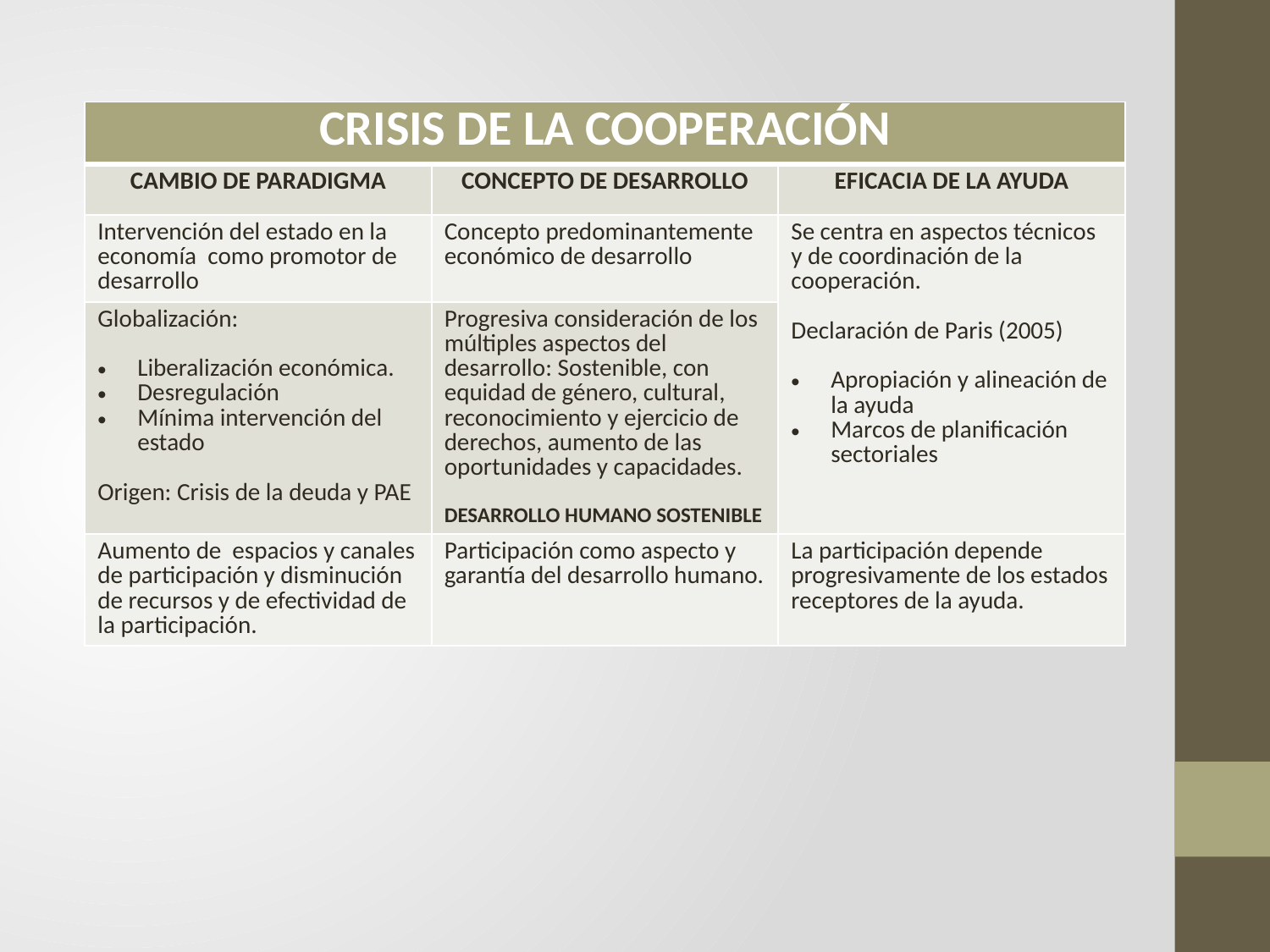

| CRISIS DE LA COOPERACIÓN |  |  |
| --- | --- | --- |
| CAMBIO DE PARADIGMA | CONCEPTO DE DESARROLLO | EFICACIA DE LA AYUDA |
| Intervención del estado en la economía como promotor de desarrollo | Concepto predominantemente económico de desarrollo | Se centra en aspectos técnicos y de coordinación de la cooperación. Declaración de Paris (2005) Apropiación y alineación de la ayuda Marcos de planificación sectoriales |
| Globalización: Liberalización económica. Desregulación Mínima intervención del estado Origen: Crisis de la deuda y PAE | Progresiva consideración de los múltiples aspectos del desarrollo: Sostenible, con equidad de género, cultural, reconocimiento y ejercicio de derechos, aumento de las oportunidades y capacidades. DESARROLLO HUMANO SOSTENIBLE |  |
| Aumento de espacios y canales de participación y disminución de recursos y de efectividad de la participación. | Participación como aspecto y garantía del desarrollo humano. | La participación depende progresivamente de los estados receptores de la ayuda. |